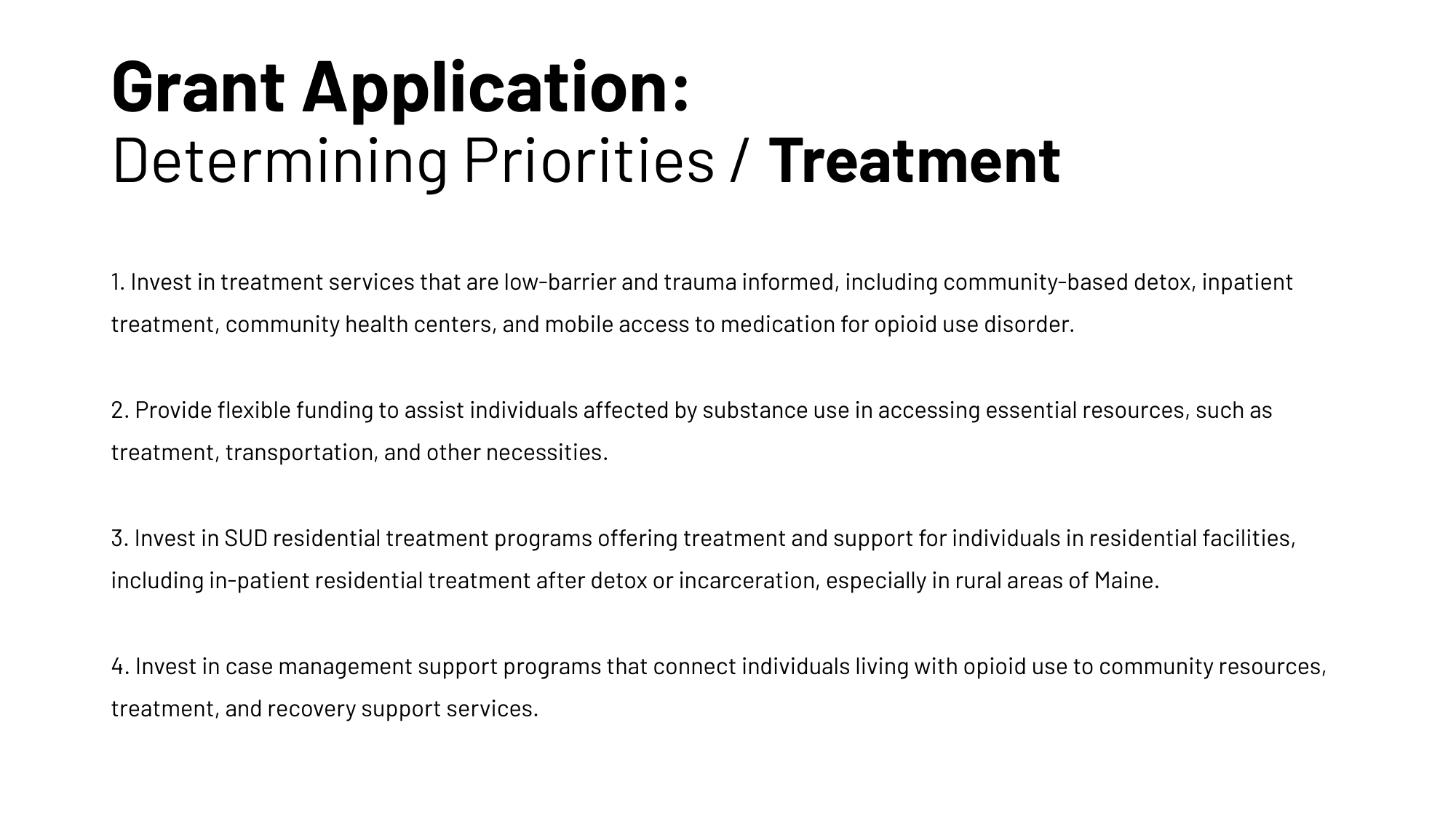

# Grant Application: Determining Priorities / Treatment

1. Invest in treatment services that are low-barrier and trauma informed, including community-based detox, inpatient treatment, community health centers, and mobile access to medication for opioid use disorder.

2. Provide flexible funding to assist individuals affected by substance use in accessing essential resources, such as treatment, transportation, and other necessities.

3. Invest in SUD residential treatment programs offering treatment and support for individuals in residential facilities, including in-patient residential treatment after detox or incarceration, especially in rural areas of Maine.

4. Invest in case management support programs that connect individuals living with opioid use to community resources, treatment, and recovery support services.